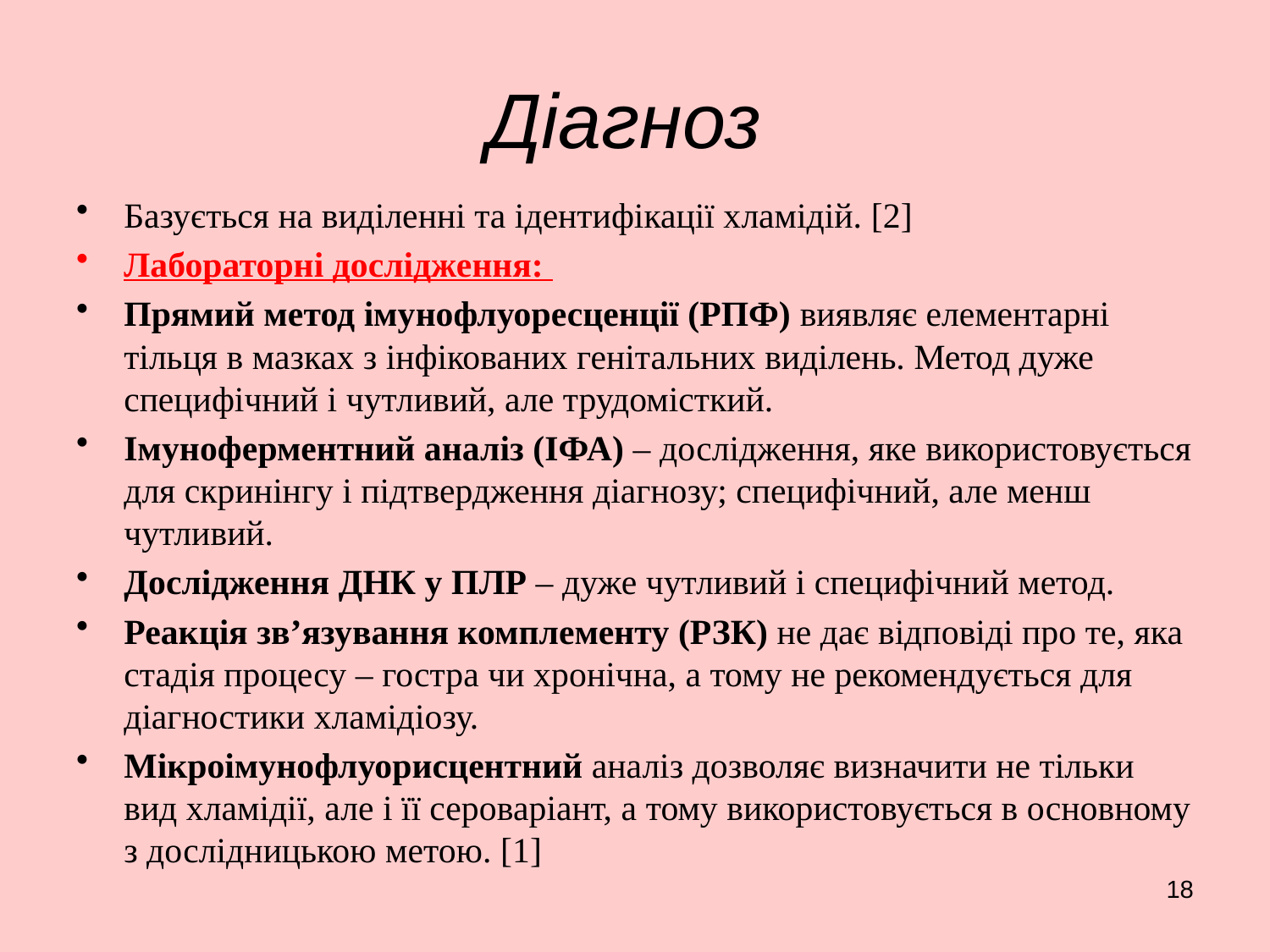

# Діагноз
Базується на виділенні та ідентифікації хламідій. [2]
Лабораторні дослідження:
Прямий метод імунофлуоресценції (РПФ) виявляє елементарні тільця в мазках з інфікованих генітальних виділень. Метод дуже специфічний і чутливий, але трудомісткий.
Імуноферментний аналіз (ІФА) – дослідження, яке використовується для скринінгу і підтвердження діагнозу; специфічний, але менш чутливий.
Дослідження ДНК у ПЛР – дуже чутливий і специфічний метод.
Реакція зв’язування комплементу (РЗК) не дає відповіді про те, яка стадія процесу – гостра чи хронічна, а тому не рекомендується для діагностики хламідіозу.
Мікроімунофлуорисцентний аналіз дозволяє визначити не тільки вид хламідії, але і її сероваріант, а тому використовується в основному з дослідницькою метою. [1]

18